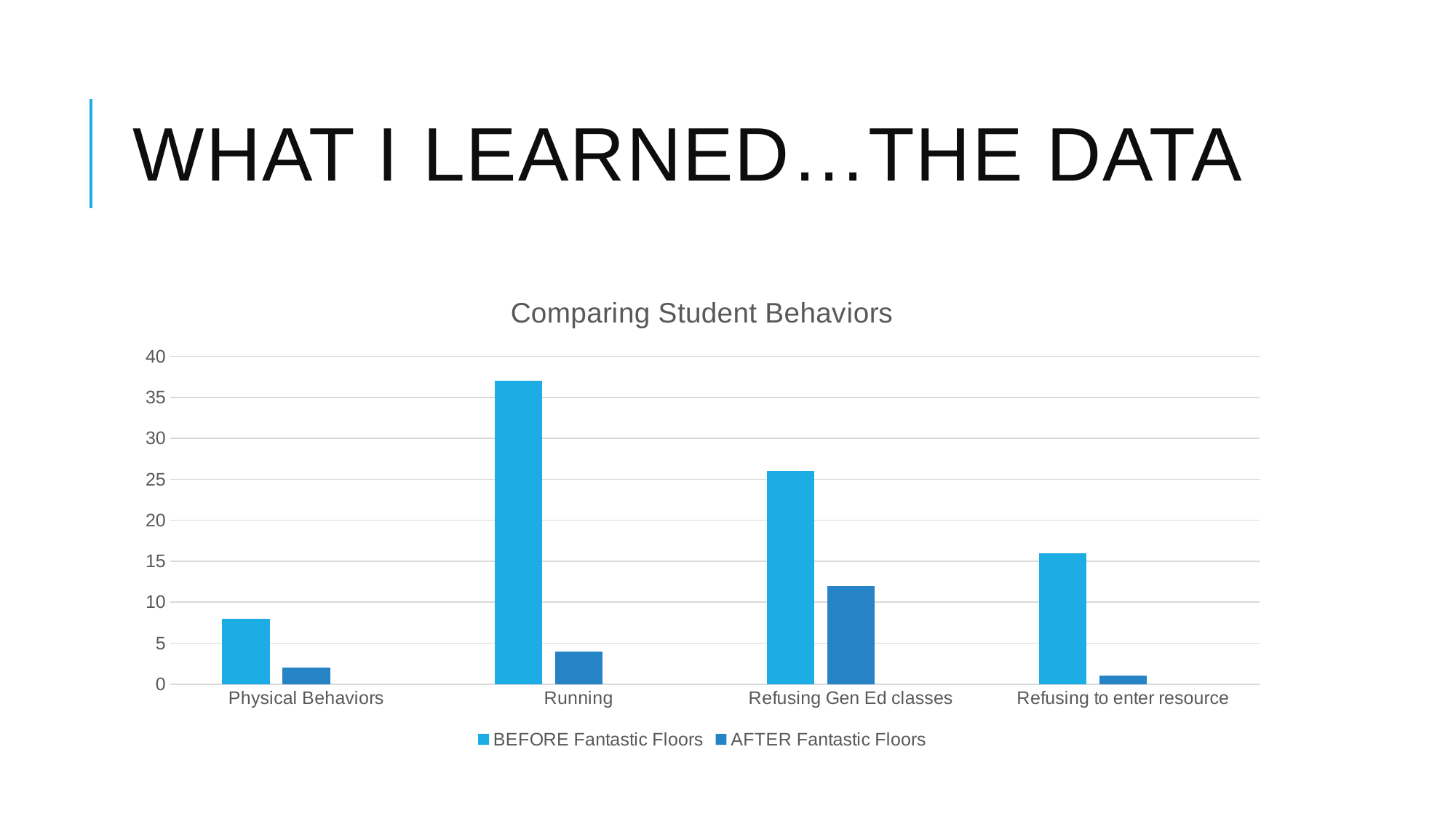

# What I learned…the data

### Chart: Comparing Student Behaviors

| Category | BEFORE Fantastic Floors | AFTER Fantastic Floors | Column1 |
|---|---|---|---|
| Physical Behaviors | 8.0 | 2.0 | None |
| Running | 37.0 | 4.0 | None |
| Refusing Gen Ed classes | 26.0 | 12.0 | None |
| Refusing to enter resource | 16.0 | 1.0 | None |